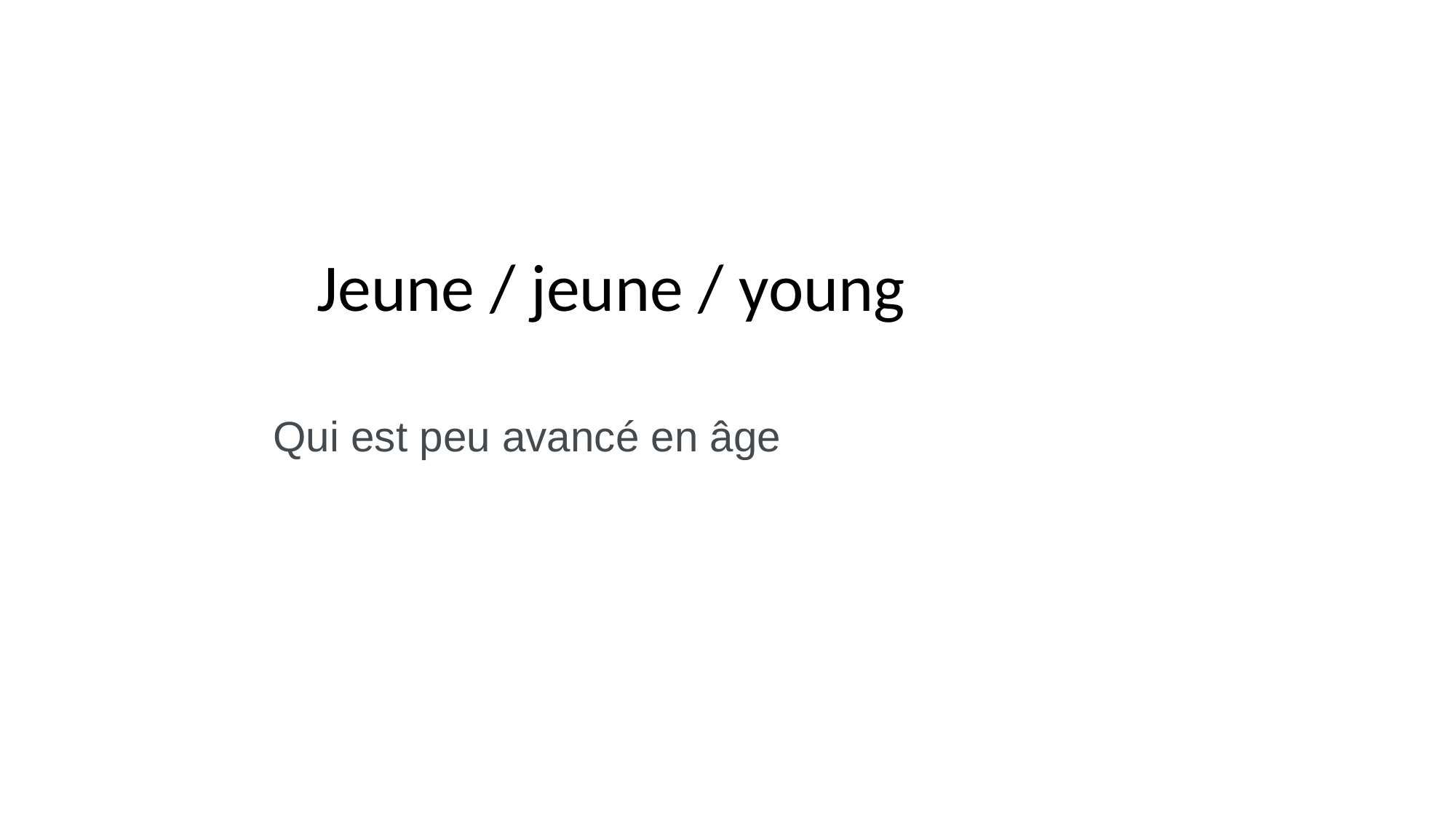

# Jeune / jeune / young
Qui est peu avancé en âge